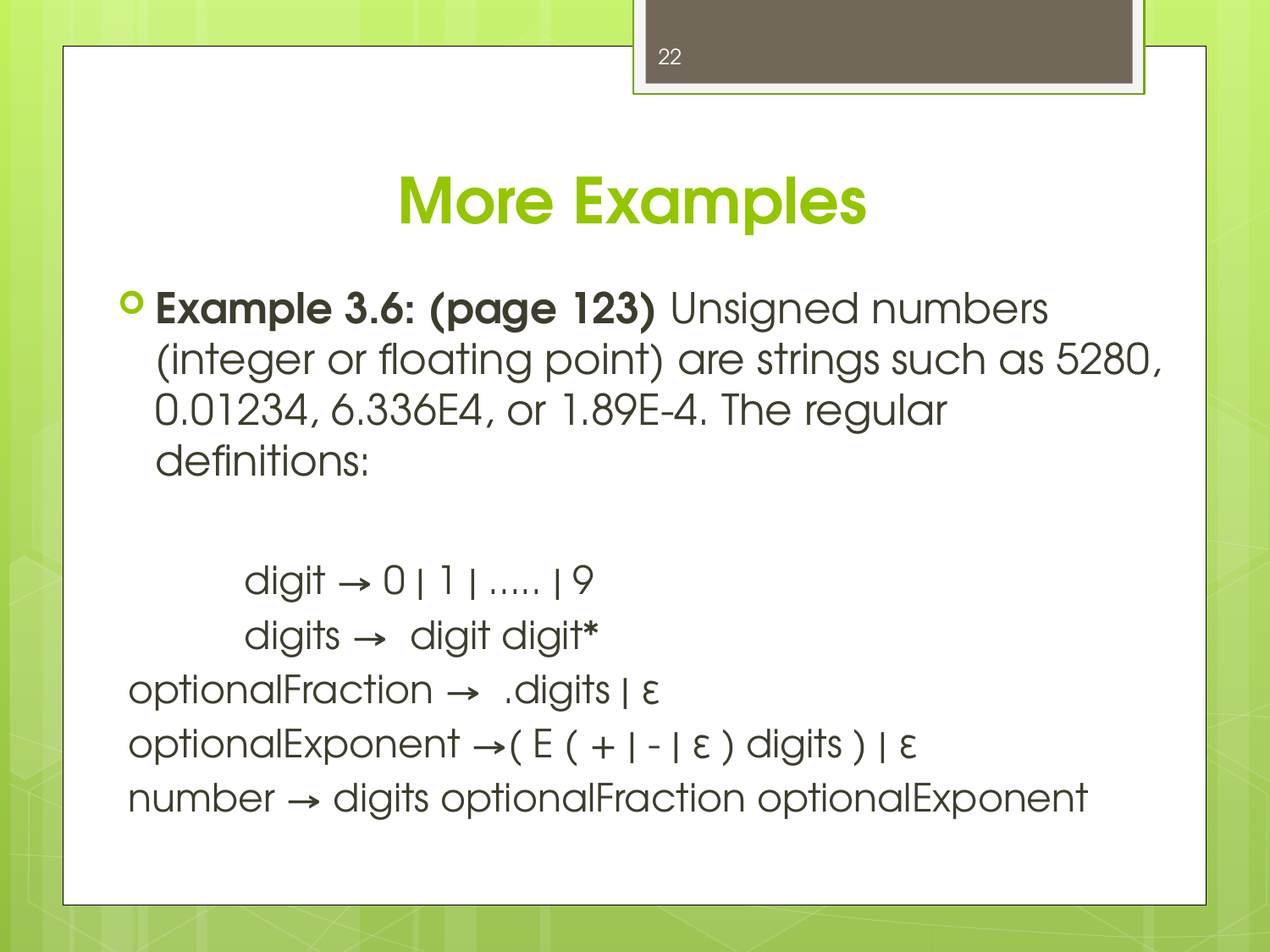

22
# More Examples
Example 3.6: (page 123) Unsigned numbers (integer or floating point) are strings such as 5280, 0.01234, 6.336E4, or 1.89E-4. The regular definitions:

	digit → 0 | 1 | ..... | 9
	digits →  digit digit*
 optionalFraction →  .digits | ε
 optionalExponent →( E ( + | - | ε ) digits ) | ε
 number → digits optionalFraction optionalExponent